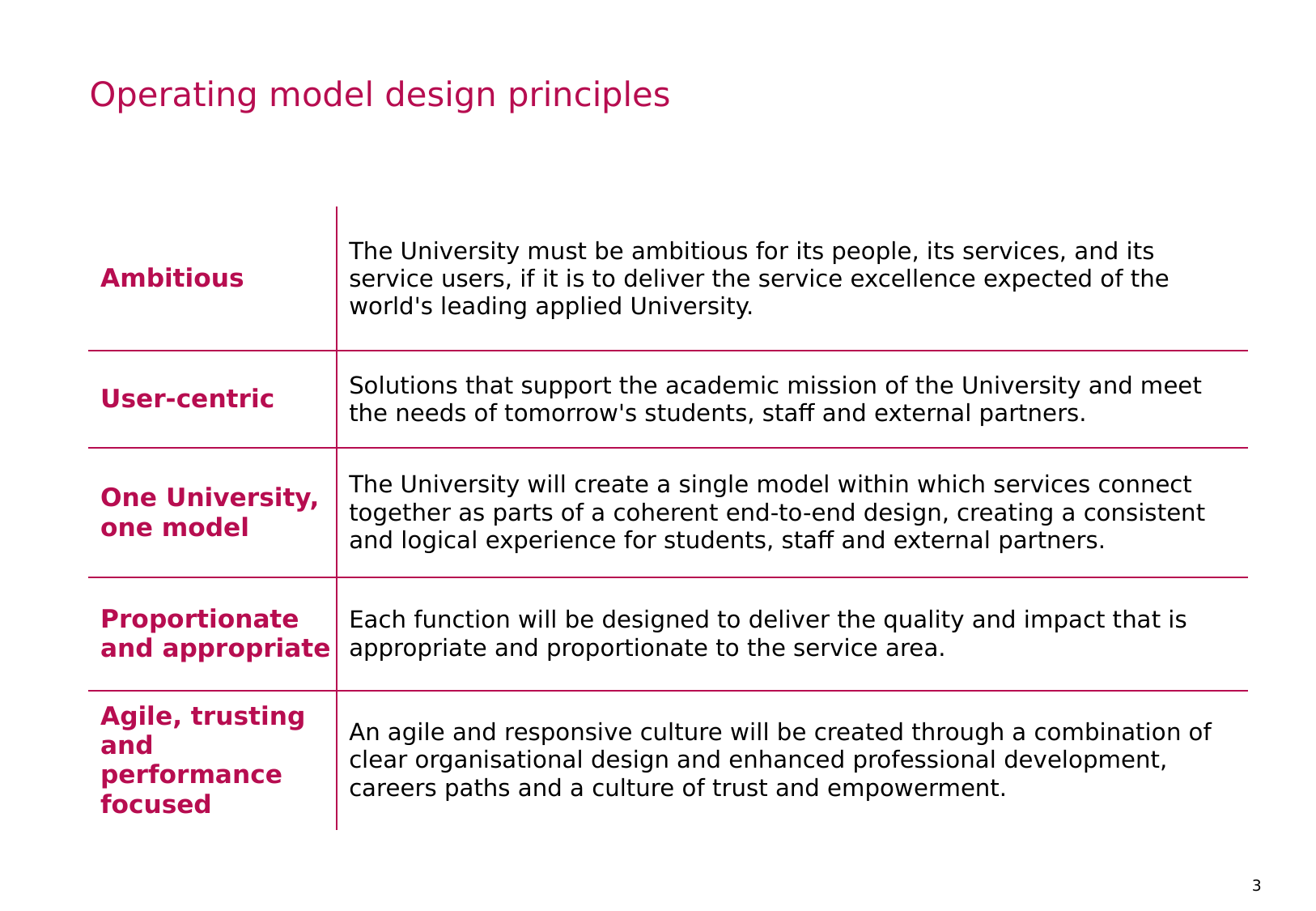

# Operating model design principles
| Ambitious | The University must be ambitious for its people, its services, and its service users, if it is to deliver the service excellence expected of the world's leading applied University. |
| --- | --- |
| User-centric | Solutions that support the academic mission of the University and meet the needs of tomorrow's students, staff and external partners. |
| One University, one model | The University will create a single model within which services connect together as parts of a coherent end-to-end design, creating a consistent and logical experience for students, staff and external partners. |
| Proportionate and appropriate | Each function will be designed to deliver the quality and impact that is appropriate and proportionate to the service area. |
| Agile, trusting and performance focused | An agile and responsive culture will be created through a combination of clear organisational design and enhanced professional development, careers paths and a culture of trust and empowerment. |